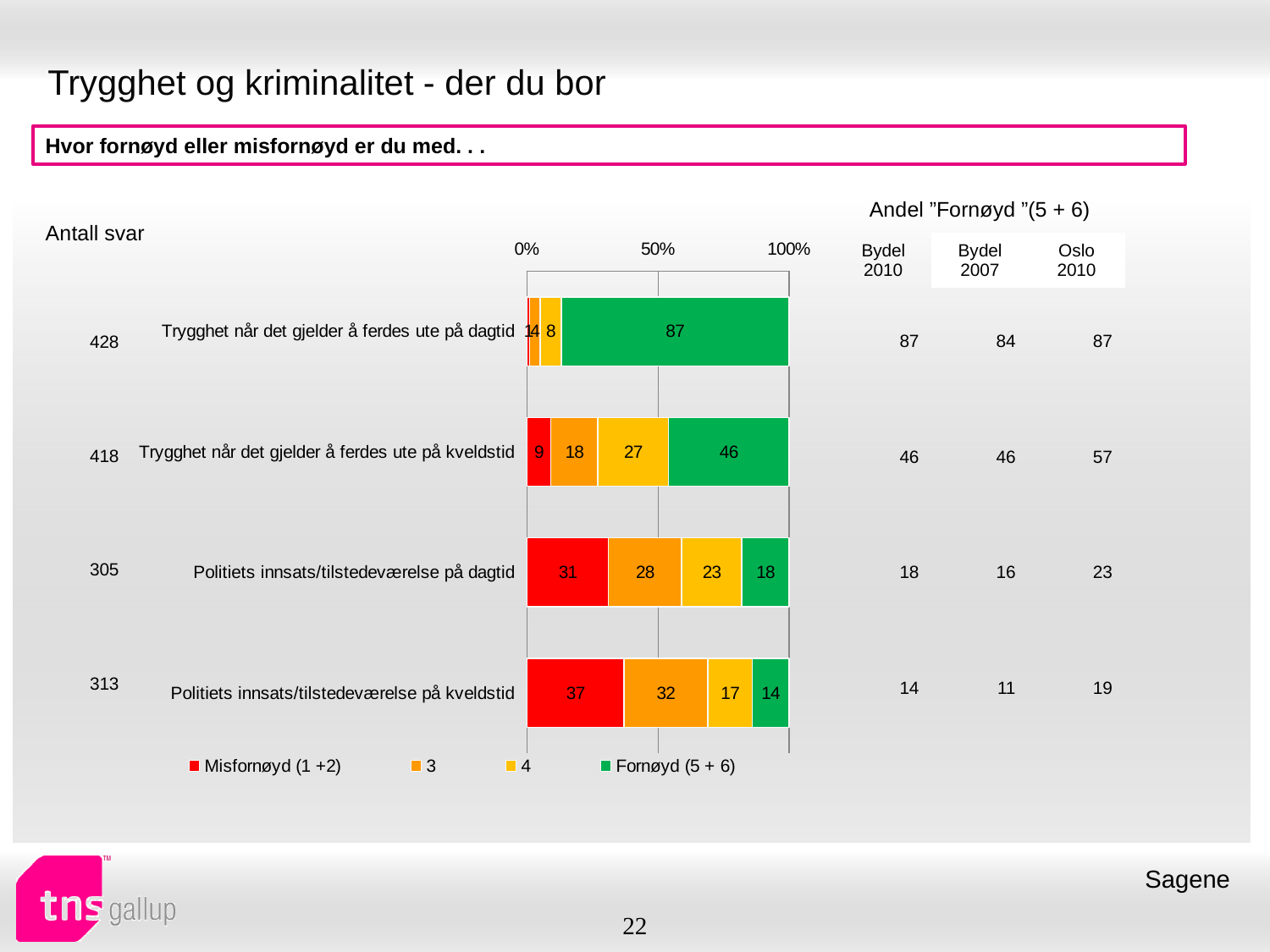

# Trygghet og kriminalitet - der du bor
Hvor fornøyd eller misfornøyd er du med. . .
| Andel ”Fornøyd ”(5 + 6) |  |  |
| --- | --- | --- |
| Bydel 2010 | Bydel 2007 | Oslo 2010 |
| Antall svar |
| --- |

### Chart

| Category | Misfornøyd (1 +2) | 3 | 4 | Fornøyd (5 + 6) |
|---|---|---|---|---|
| Trygghet når det gjelder å ferdes ute på dagtid | 1.0 | 4.0 | 8.0 | 87.0 |
| Trygghet når det gjelder å ferdes ute på kveldstid | 9.0 | 18.0 | 27.0 | 46.0 |
| Politiets innsats/tilstedeværelse på dagtid | 31.0 | 28.0 | 23.0 | 18.0 |
| Politiets innsats/tilstedeværelse på kveldstid | 37.0 | 32.0 | 17.0 | 14.0 |
| 87 | 84 | 87 |
| --- | --- | --- |
| 46 | 46 | 57 |
| 18 | 16 | 23 |
| 14 | 11 | 19 |
| 428 |
| --- |
| 418 |
| 305 |
| 313 |
Sagene
22